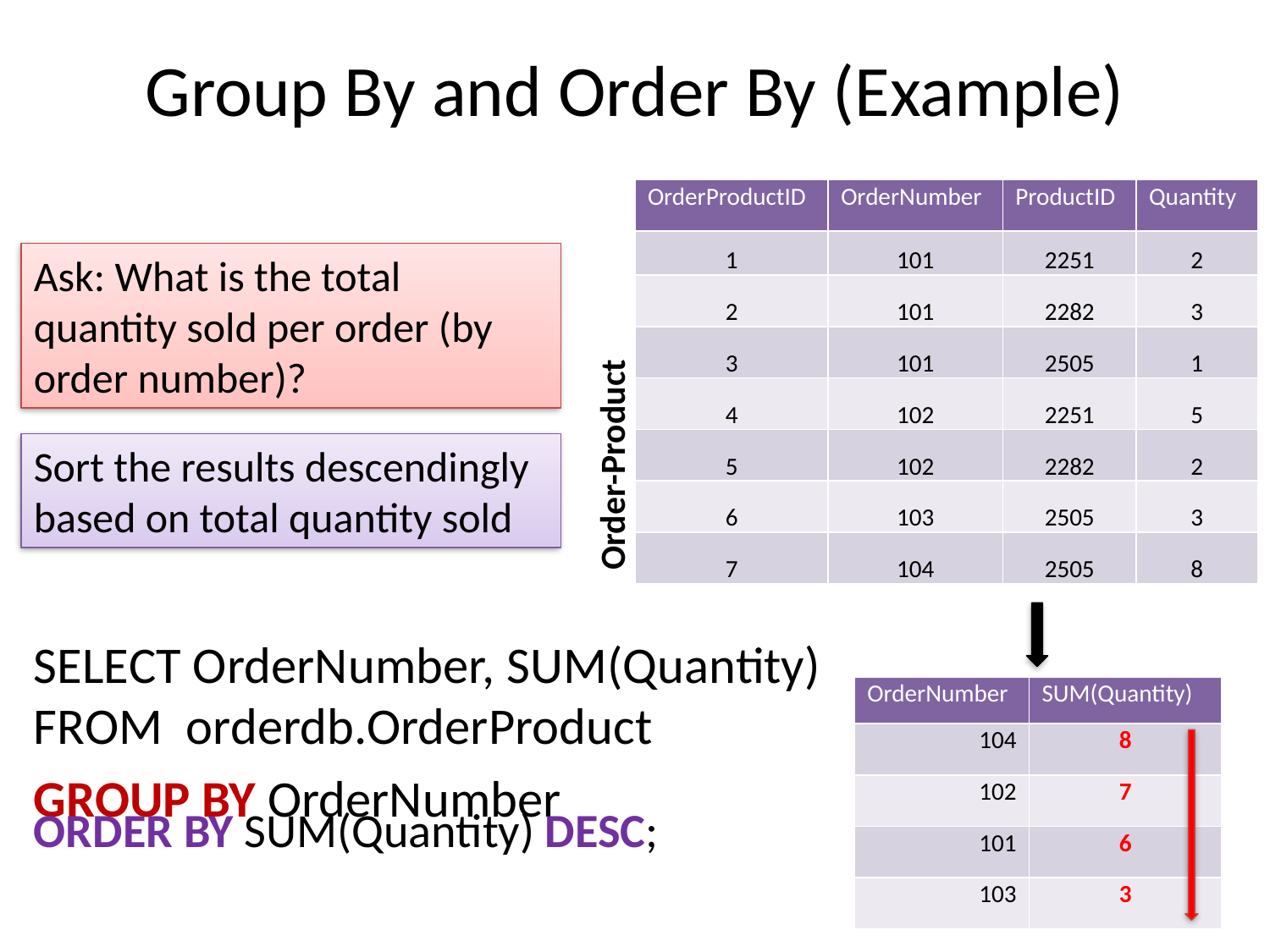

# Group By and Order By (Example)
| OrderProductID | OrderNumber | ProductID | Quantity |
| --- | --- | --- | --- |
| 1 | 101 | 2251 | 2 |
| 2 | 101 | 2282 | 3 |
| 3 | 101 | 2505 | 1 |
| 4 | 102 | 2251 | 5 |
| 5 | 102 | 2282 | 2 |
| 6 | 103 | 2505 | 3 |
| 7 | 104 | 2505 | 8 |
Ask: What is the total quantity sold per order (by order number)?
Sort the results descendingly based on total quantity sold
Order-Product

SELECT OrderNumber, SUM(Quantity)
FROM  orderdb.OrderProduct
GROUP BY OrderNumber

| OrderNumber | SUM(Quantity) |
| --- | --- |
| 104 | 8 |
| 102 | 7 |
| 101 | 6 |
| 103 | 3 |

ORDER BY SUM(Quantity) DESC;